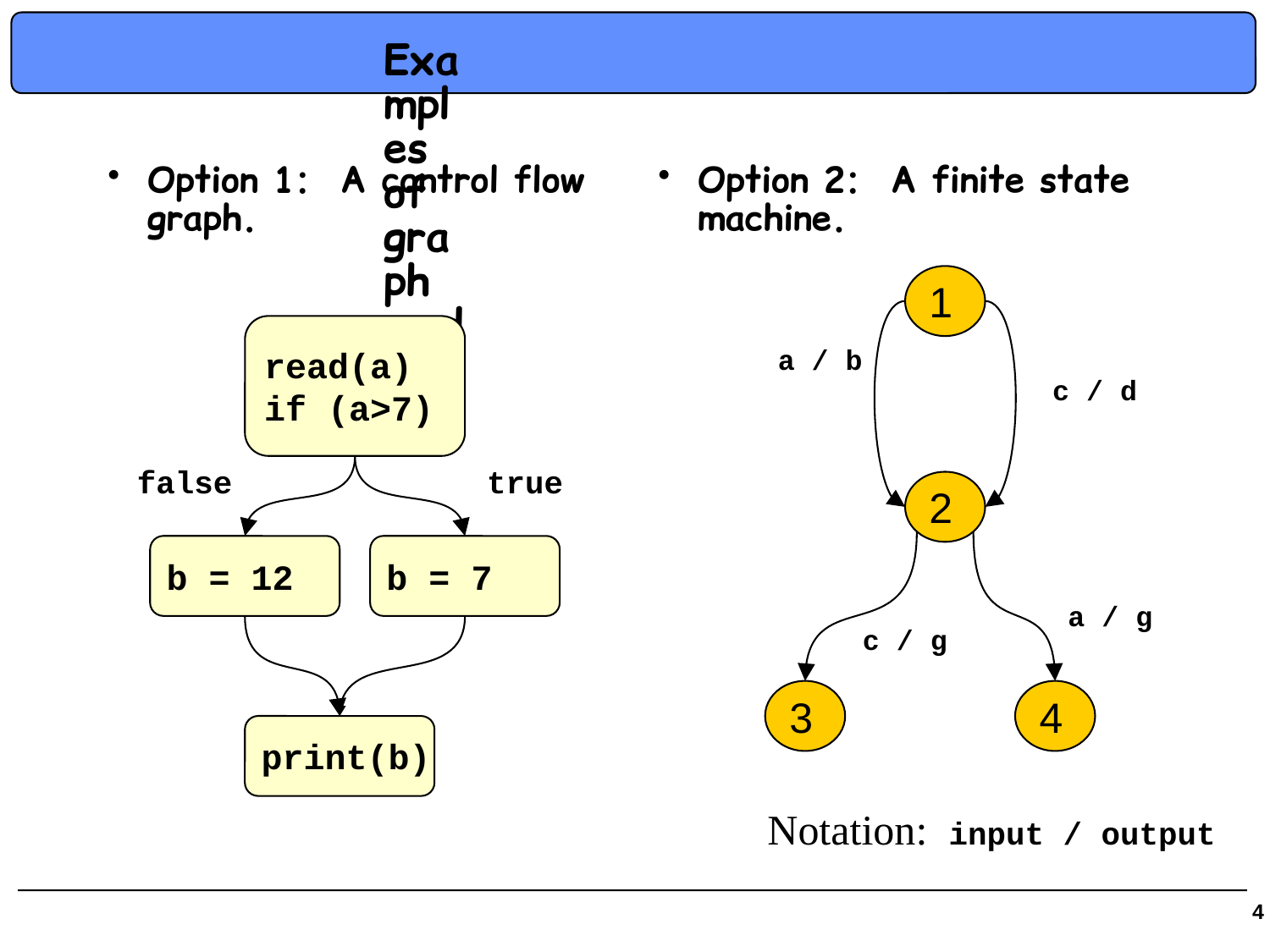

# Examples of graph models
Option 1:  A control flow graph.
Option 2:  A finite state machine.
1
read(a)
if (a>7)
a / b
c / d
false
true
2
b = 12
b = 7
a / g
c / g
3
4
print(b)
Notation:  input / output